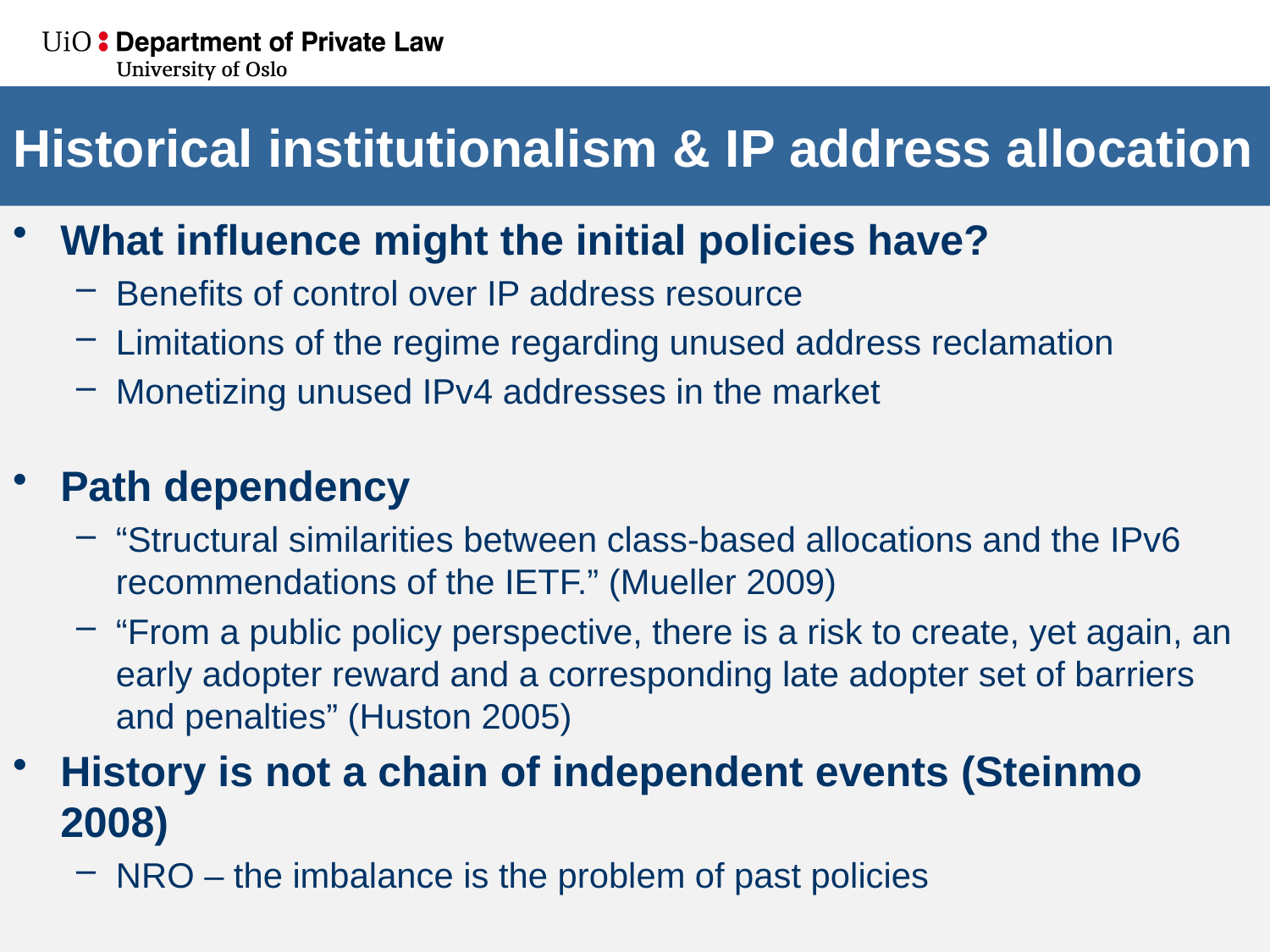

# Historical institutionalism & IP address allocation
What influence might the initial policies have?
Benefits of control over IP address resource
Limitations of the regime regarding unused address reclamation
Monetizing unused IPv4 addresses in the market

Path dependency
“Structural similarities between class-based allocations and the IPv6 recommendations of the IETF.” (Mueller 2009)
“From a public policy perspective, there is a risk to create, yet again, an early adopter reward and a corresponding late adopter set of barriers and penalties” (Huston 2005)
History is not a chain of independent events (Steinmo 2008)
NRO – the imbalance is the problem of past policies